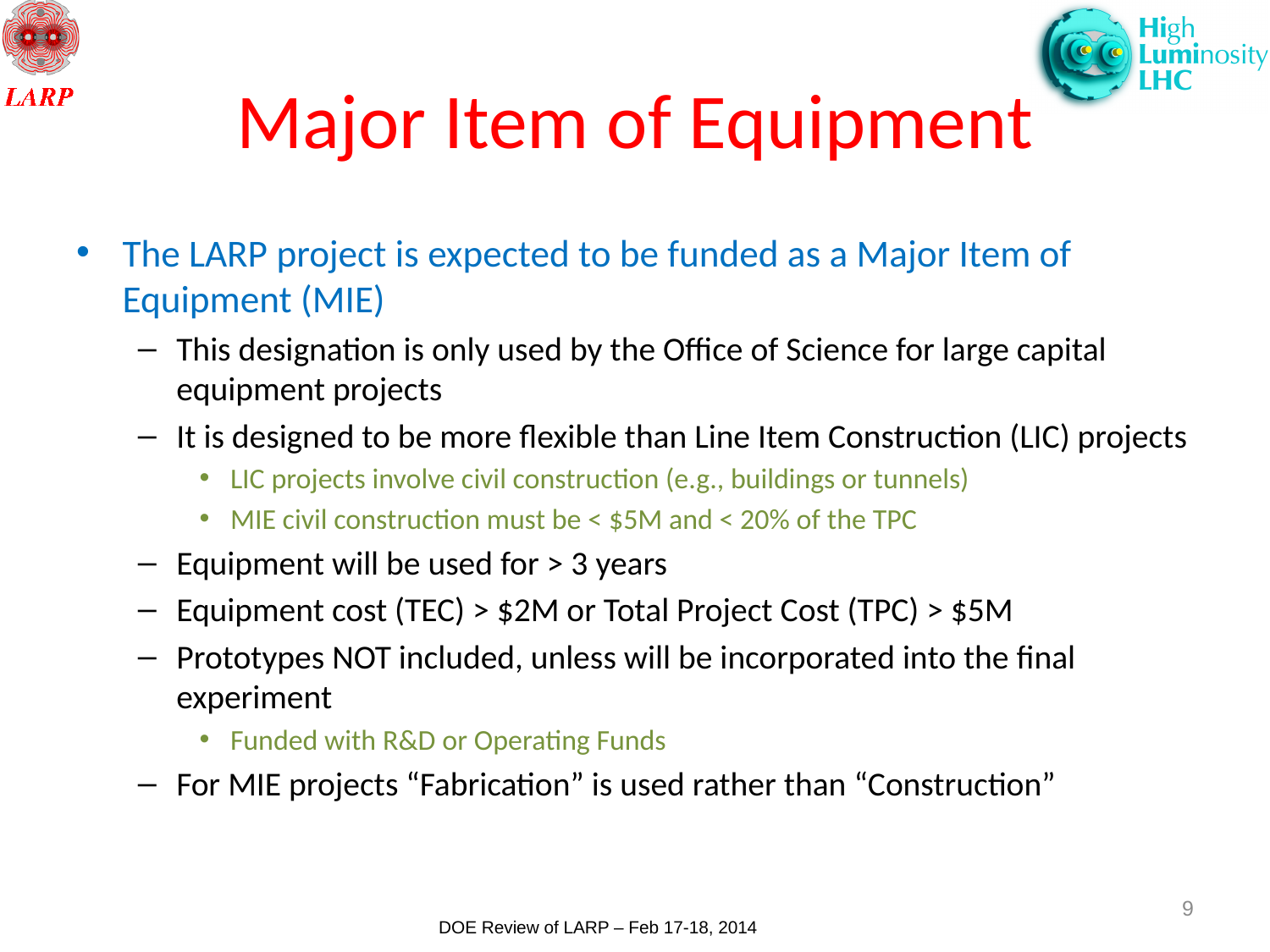

# Major Item of Equipment
The LARP project is expected to be funded as a Major Item of Equipment (MIE)
This designation is only used by the Office of Science for large capital equipment projects
It is designed to be more flexible than Line Item Construction (LIC) projects
LIC projects involve civil construction (e.g., buildings or tunnels)
MIE civil construction must be < $5M and < 20% of the TPC
Equipment will be used for > 3 years
Equipment cost (TEC) > $2M or Total Project Cost (TPC) > $5M
Prototypes NOT included, unless will be incorporated into the final experiment
Funded with R&D or Operating Funds
For MIE projects “Fabrication” is used rather than “Construction”
9